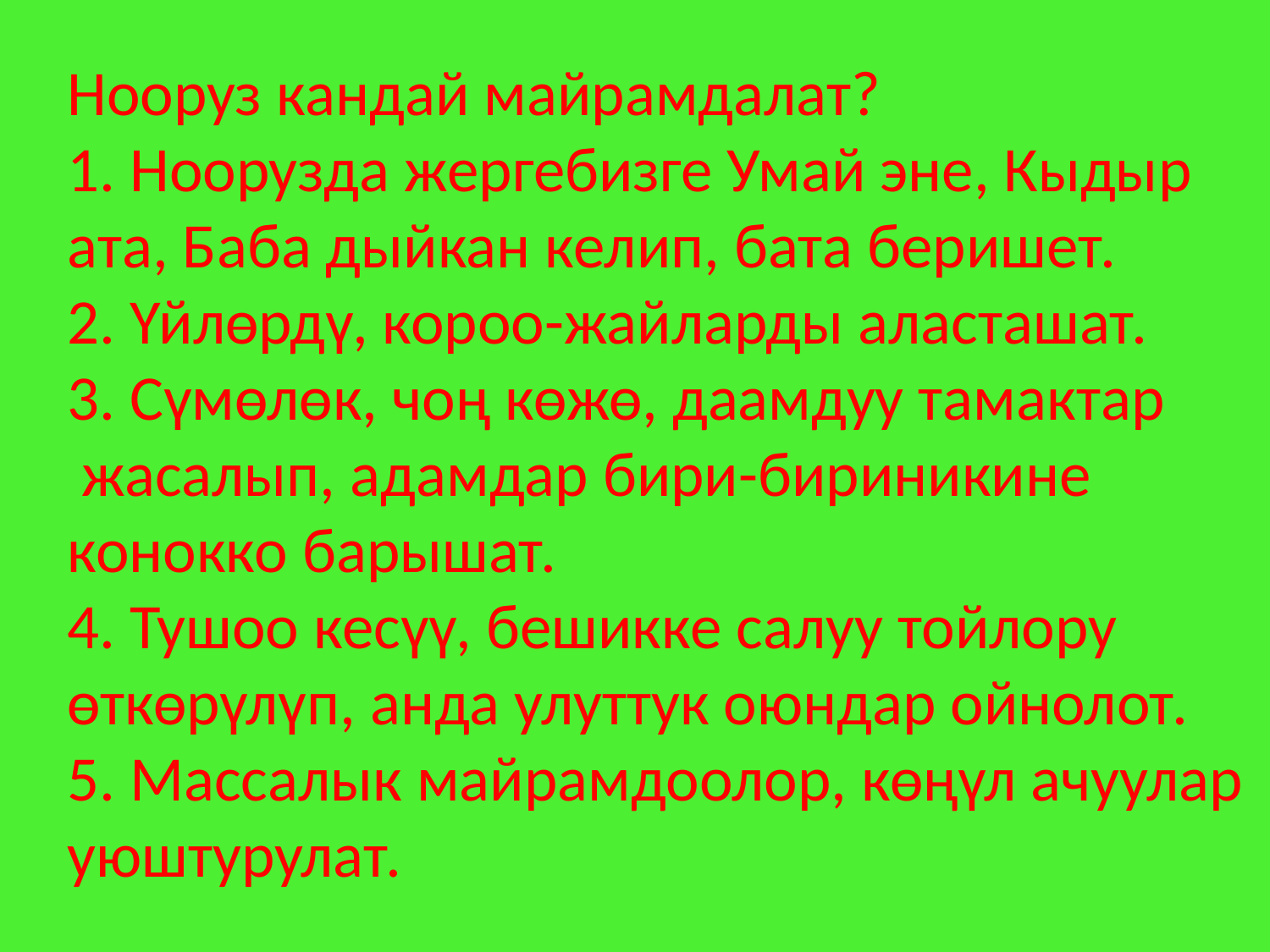

Нооруз кандай майрамдалат?
1. Ноорузда жергебизге Умай эне, Кыдыр
ата, Баба дыйкан келип, бата беришет.
2. Үйлөрдү, короо-жайларды аласташат.
3. Сүмөлөк, чоң көжө, даамдуу тамактар
 жасалып, адамдар бири-бириникине
конокко барышат.
4. Тушоо кесүү, бешикке салуу тойлору
өткөрүлүп, анда улуттук оюндар ойнолот.
5. Массалык майрамдоолор, көңүл ачуулар
уюштурулат.